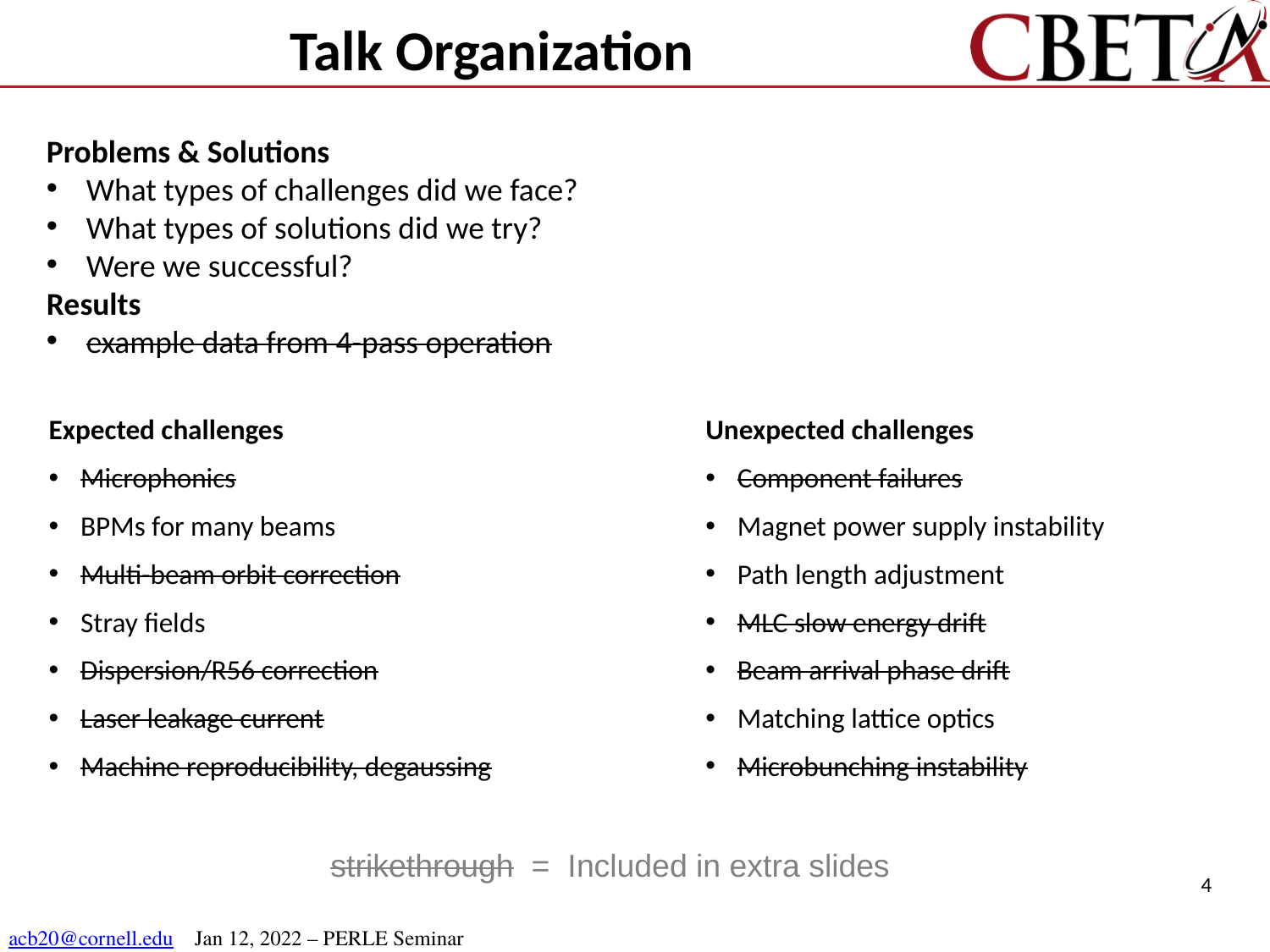

# Talk Organization
Problems & Solutions
What types of challenges did we face?
What types of solutions did we try?
Were we successful?
Results
example data from 4-pass operation
Expected challenges
Microphonics
BPMs for many beams
Multi-beam orbit correction
Stray fields
Dispersion/R56 correction
Laser leakage current
Machine reproducibility, degaussing

Unexpected challenges
Component failures
Magnet power supply instability
Path length adjustment
MLC slow energy drift
Beam arrival phase drift
Matching lattice optics
Microbunching instability
strikethrough  =  Included in extra slides
4